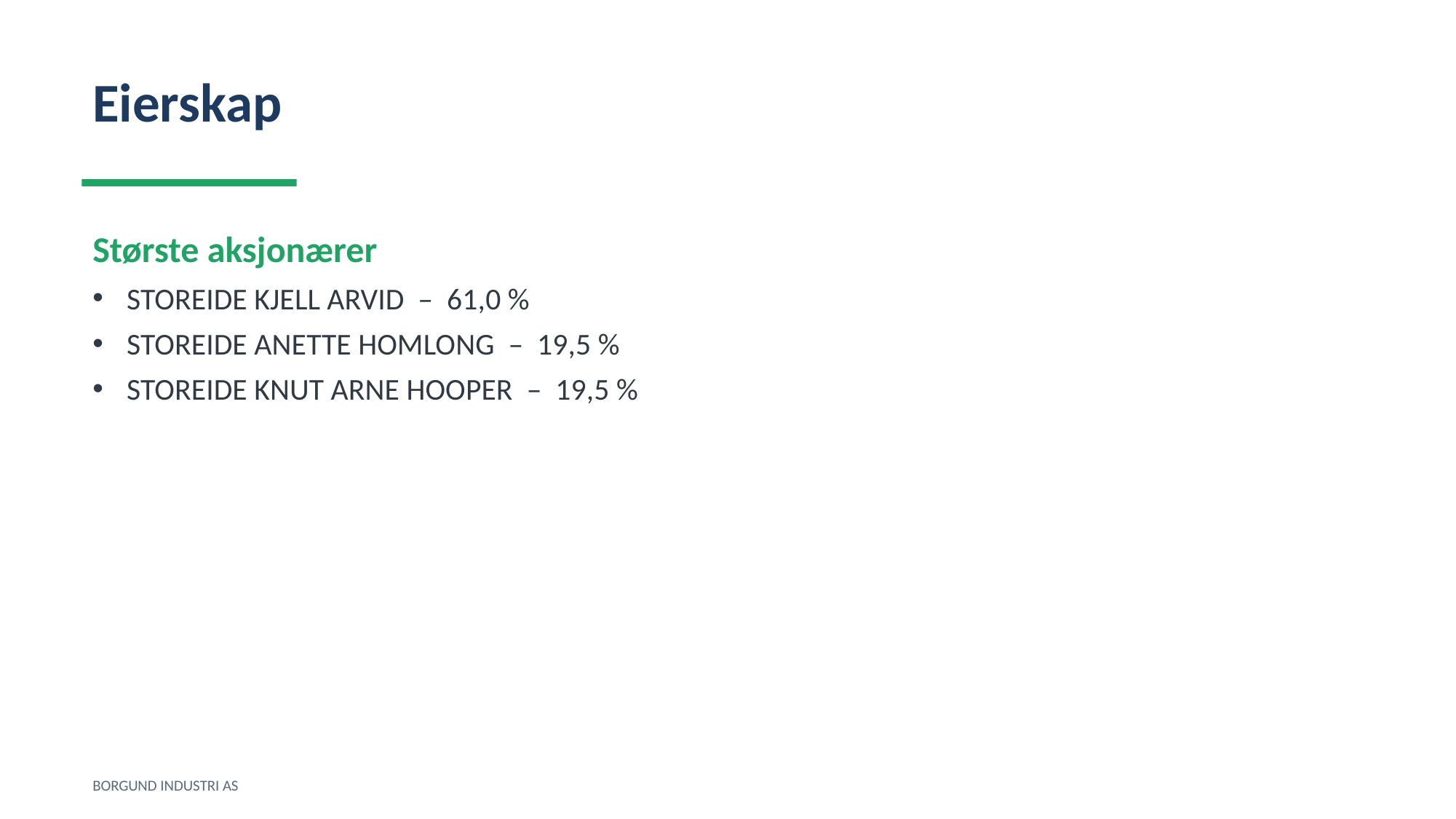

Eierskap

Største aksjonærer
STOREIDE KJELL ARVID  –  61,0 %
STOREIDE ANETTE HOMLONG  –  19,5 %
STOREIDE KNUT ARNE HOOPER  –  19,5 %
BORGUND INDUSTRI AS